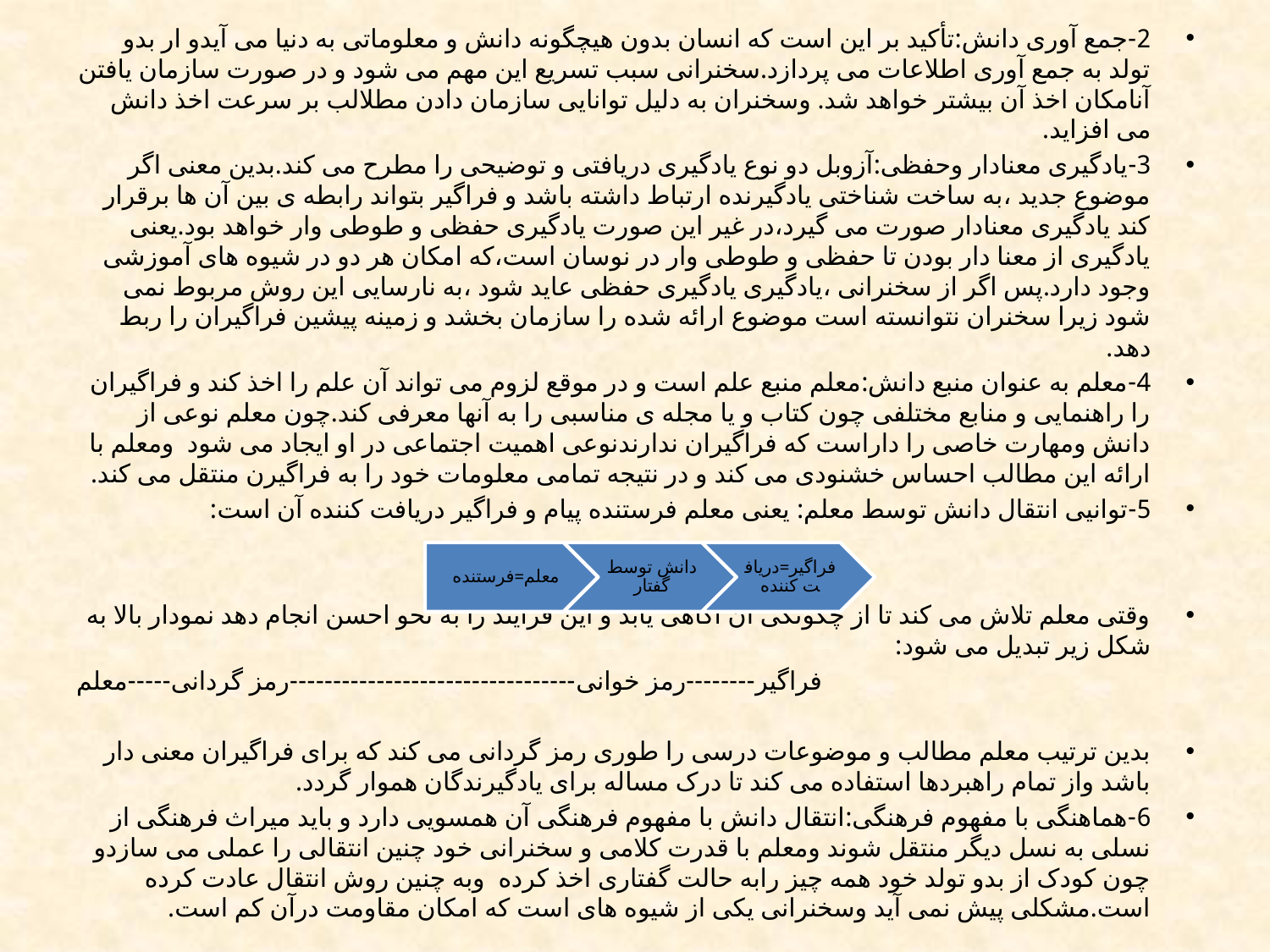

2-جمع آوری دانش:تأکید بر این است که انسان بدون هیچگونه دانش و معلوماتی به دنیا می آیدو ار بدو تولد به جمع آوری اطلاعات می پردازد.سخنرانی سبب تسریع این مهم می شود و در صورت سازمان یافتن آنامکان اخذ آن بیشتر خواهد شد. وسخنران به دلیل توانایی سازمان دادن مطلالب بر سرعت اخذ دانش می افزاید.
3-یادگیری معنادار وحفظی:آزوبل دو نوع یادگیری دریافتی و توضیحی را مطرح می کند.بدین معنی اگر موضوع جدید ،به ساخت شناختی یادگیرنده ارتباط داشته باشد و فراگیر بتواند رابطه ی بین آن ها برقرار کند یادگیری معنادار صورت می گیرد،در غیر این صورت یادگیری حفظی و طوطی وار خواهد بود.یعنی یادگیری از معنا دار بودن تا حفظی و طوطی وار در نوسان است،که امکان هر دو در شیوه های آموزشی وجود دارد.پس اگر از سخنرانی ،یادگیری یادگیری حفظی عاید شود ،به نارسایی این روش مربوط نمی شود زیرا سخنران نتوانسته است موضوع ارائه شده را سازمان بخشد و زمینه پیشین فراگیران را ربط دهد.
4-معلم به عنوان منبع دانش:معلم منبع علم است و در موقع لزوم می تواند آن علم را اخذ کند و فراگیران را راهنمایی و منابع مختلفی چون کتاب و یا مجله ی مناسبی را به آنها معرفی کند.چون معلم نوعی از دانش ومهارت خاصی را داراست که فراگیران ندارندنوعی اهمیت اجتماعی در او ایجاد می شود  ومعلم با ارائه این مطالب احساس خشنودی می کند و در نتیجه تمامی معلومات خود را به فراگیرن منتقل می کند.
5-توانیی انتقال دانش توسط معلم: یعنی معلم فرستنده پیام و فراگیر دریافت کننده آن است:

وقتی معلم تلاش می کند تا از چگونگی آن آگاهی یابد و این فرایند را به نحو احسن انجام دهد نمودار بالا به شکل زیر تبدیل می شود:
فراگیر--------رمز خوانی---------------------------------رمز گردانی-----معلم

بدین ترتیب معلم مطالب و موضوعات درسی را طوری رمز گردانی می کند که برای فراگیران معنی دار باشد واز تمام راهبردها استفاده می کند تا درک مساله برای یادگیرندگان هموار گردد.
6-هماهنگی با مفهوم فرهنگی:انتقال دانش با مفهوم فرهنگی آن همسویی دارد و باید میراث فرهنگی از نسلی به نسل دیگر منتقل شوند ومعلم با قدرت کلامی و سخنرانی خود چنین انتقالی را عملی می سازدو چون کودک از بدو تولد خود همه چیز رابه حالت گفتاری اخذ کرده  وبه چنین روش انتقال عادت کرده است.مشکلی پیش نمی آید وسخنرانی یکی از شیوه های است که امکان مقاومت درآن کم است.

معلم=فرستنده
دانش توسط گفتار
فراگیر=دریافت کننده